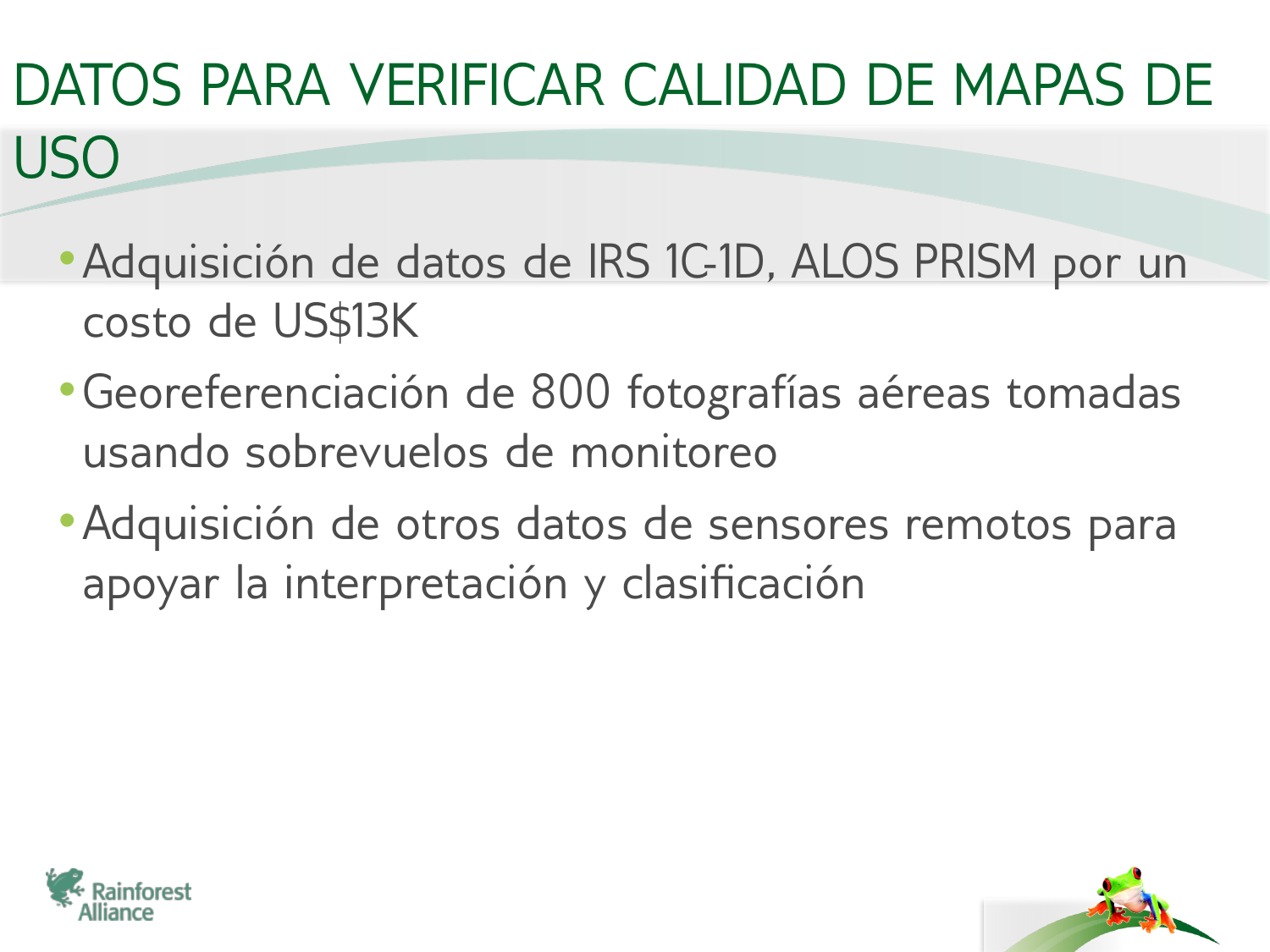

# Datos para verificar calidad de mapas de uso
Adquisición de datos de IRS 1C-1D, ALOS PRISM por un costo de US$13K
Georeferenciación de 800 fotografías aéreas tomadas usando sobrevuelos de monitoreo
Adquisición de otros datos de sensores remotos para apoyar la interpretación y clasificación